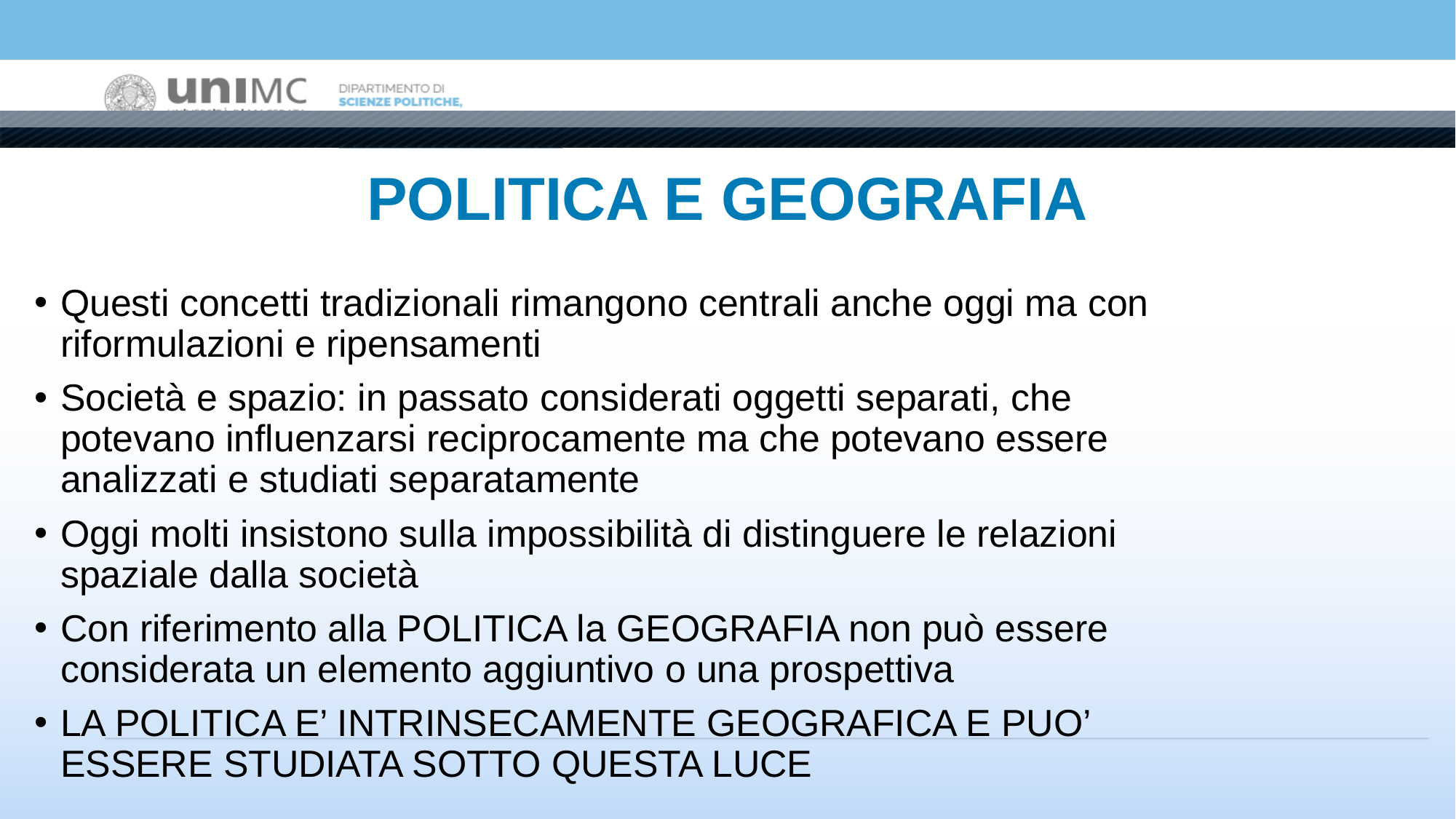

# POLITICA E GEOGRAFIA
Questi concetti tradizionali rimangono centrali anche oggi ma con riformulazioni e ripensamenti
Società e spazio: in passato considerati oggetti separati, che potevano influenzarsi reciprocamente ma che potevano essere analizzati e studiati separatamente
Oggi molti insistono sulla impossibilità di distinguere le relazioni spaziale dalla società
Con riferimento alla POLITICA la GEOGRAFIA non può essere considerata un elemento aggiuntivo o una prospettiva
LA POLITICA E’ INTRINSECAMENTE GEOGRAFICA E PUO’ ESSERE STUDIATA SOTTO QUESTA LUCE